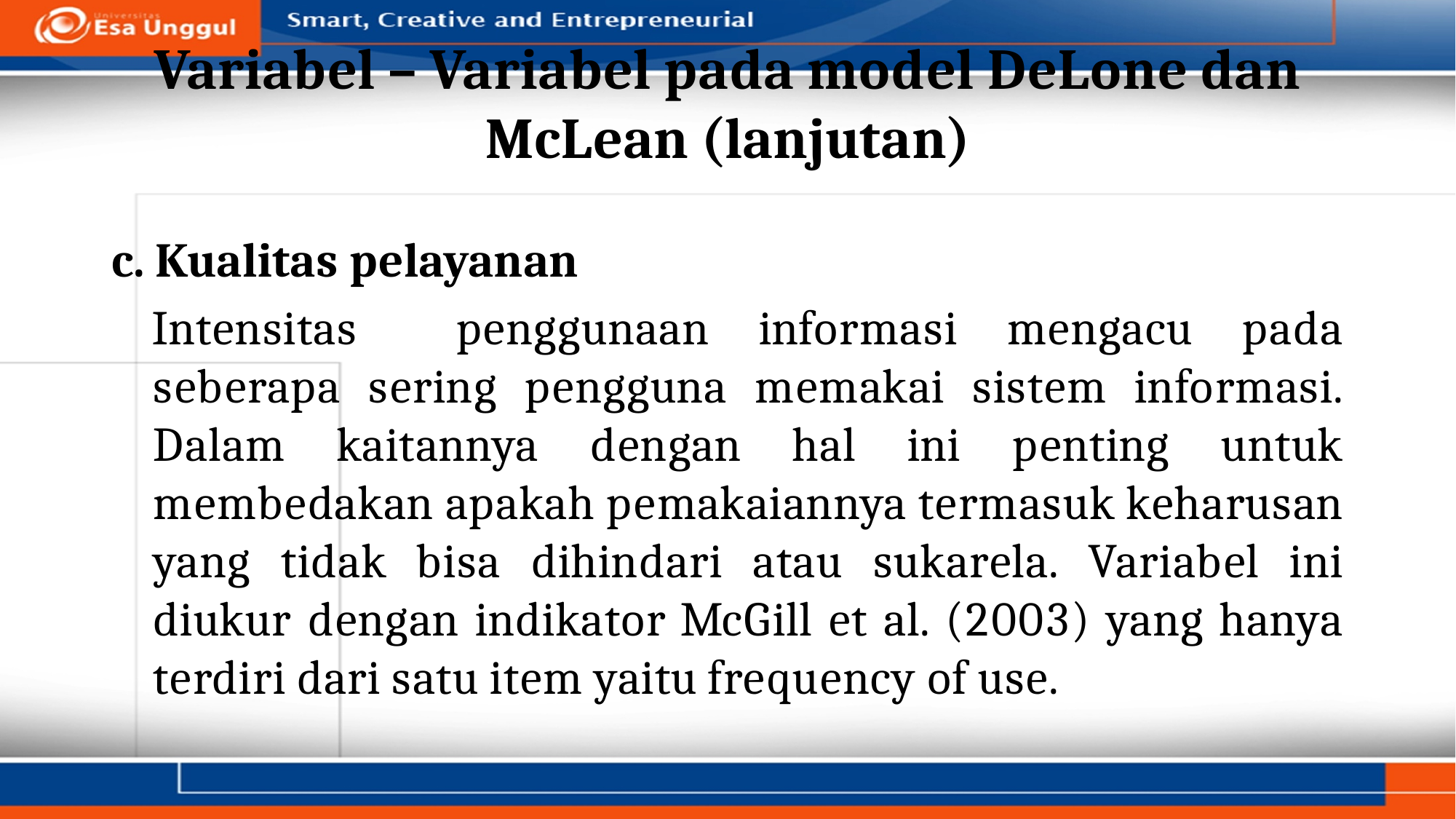

# Variabel – Variabel pada model DeLone dan McLean (lanjutan)
c. Kualitas pelayanan
Intensitas  penggunaan informasi mengacu pada seberapa sering pengguna memakai sistem informasi. Dalam kaitannya dengan hal ini penting untuk membedakan apakah pemakaiannya termasuk keharusan yang tidak bisa dihindari atau sukarela. Variabel ini diukur dengan indikator McGill et al. (2003) yang hanya terdiri dari satu item yaitu frequency of use.